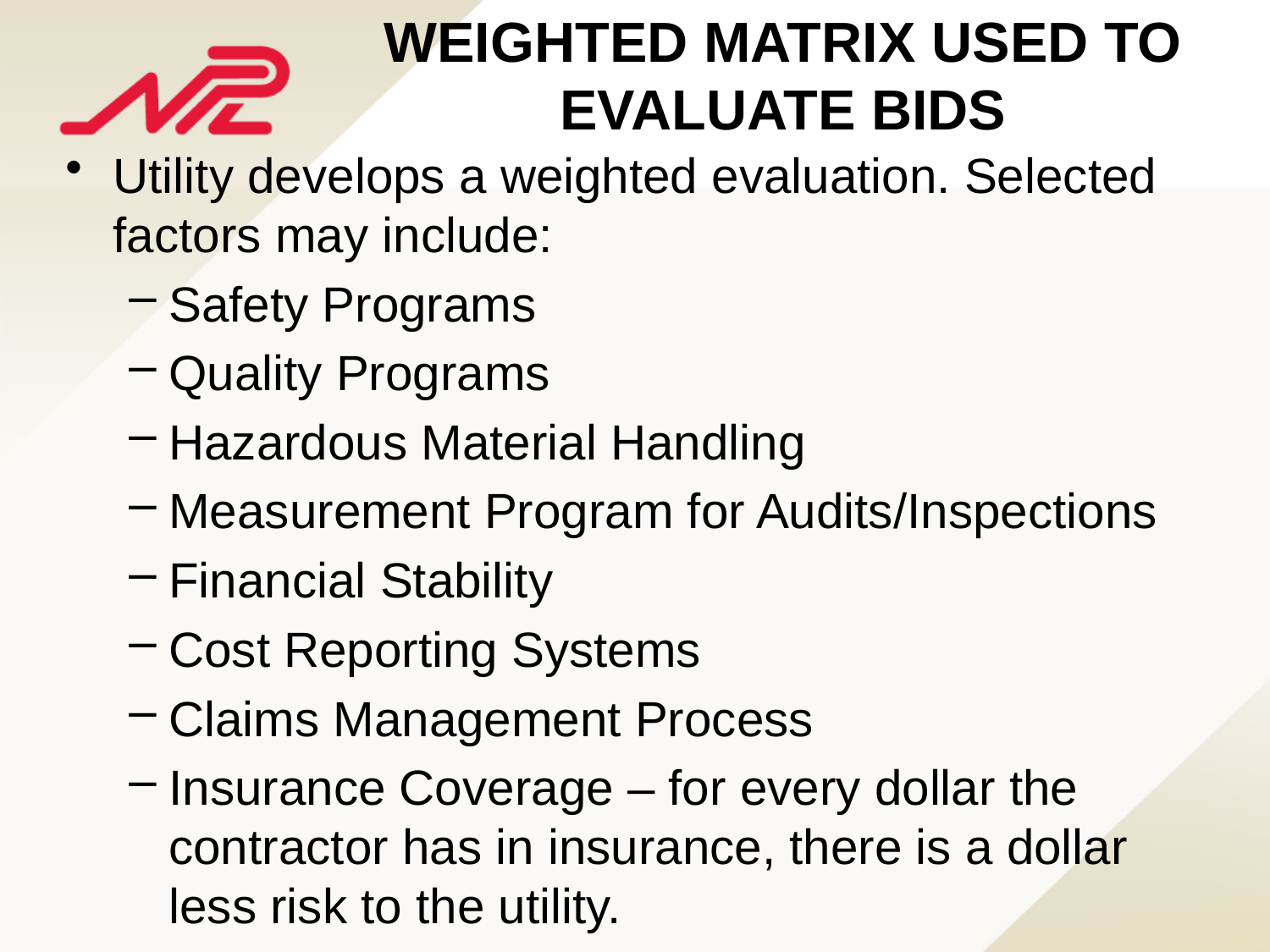

WEIGHTED MATRIX USED TO EVALUATE BIDS
Utility develops a weighted evaluation. Selected factors may include:
Safety Programs
Quality Programs
Hazardous Material Handling
Measurement Program for Audits/Inspections
Financial Stability
Cost Reporting Systems
Claims Management Process
Insurance Coverage – for every dollar the contractor has in insurance, there is a dollar less risk to the utility.